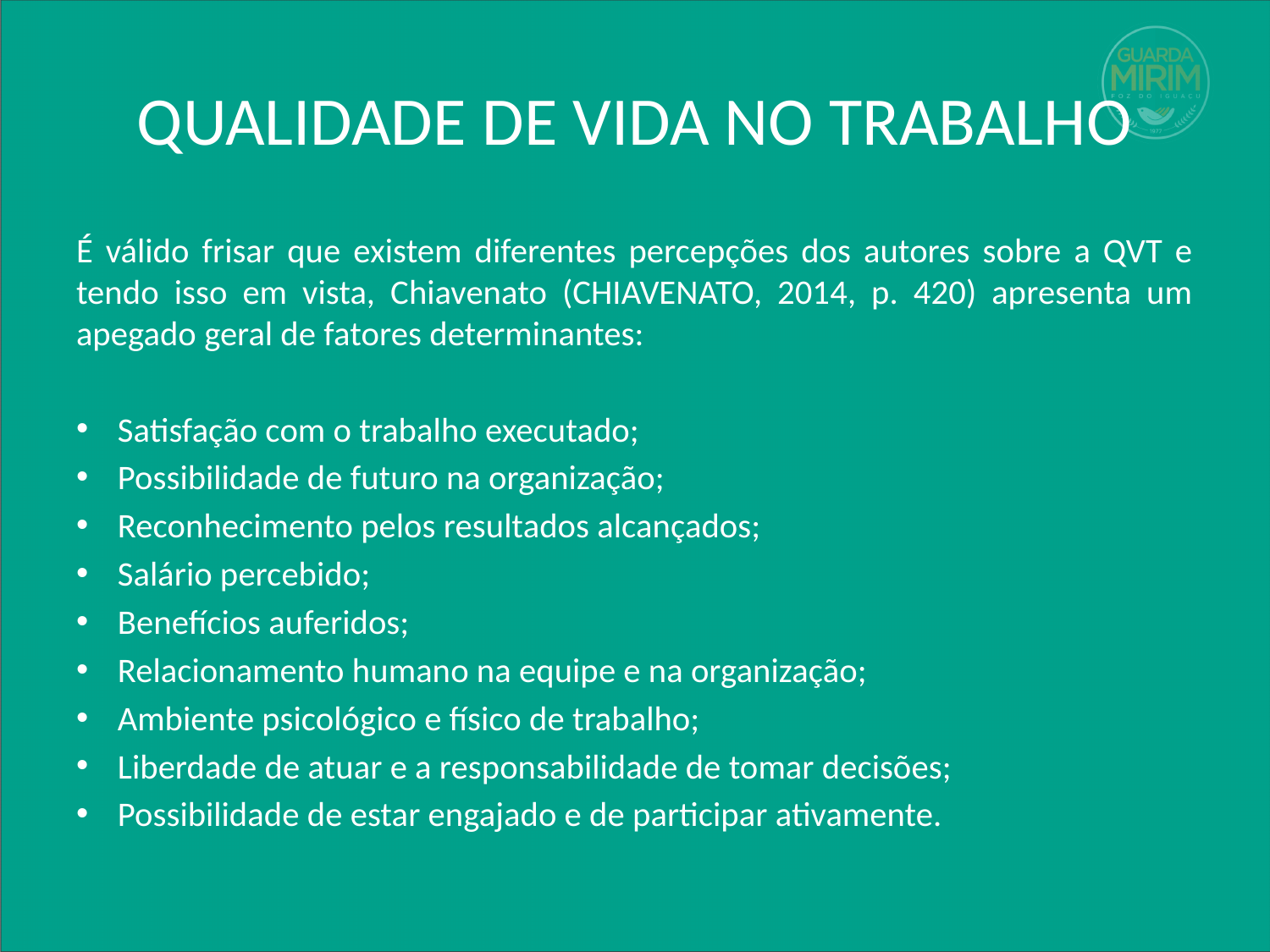

# QUALIDADE DE VIDA NO TRABALHO
É válido frisar que existem diferentes percepções dos autores sobre a QVT e tendo isso em vista, Chiavenato (CHIAVENATO, 2014, p. 420) apresenta um apegado geral de fatores determinantes:

Satisfação com o trabalho executado;
Possibilidade de futuro na organização;
Reconhecimento pelos resultados alcançados;
Salário percebido;
Benefícios auferidos;
Relacionamento humano na equipe e na organização;
Ambiente psicológico e físico de trabalho;
Liberdade de atuar e a responsabilidade de tomar decisões;
Possibilidade de estar engajado e de participar ativamente.